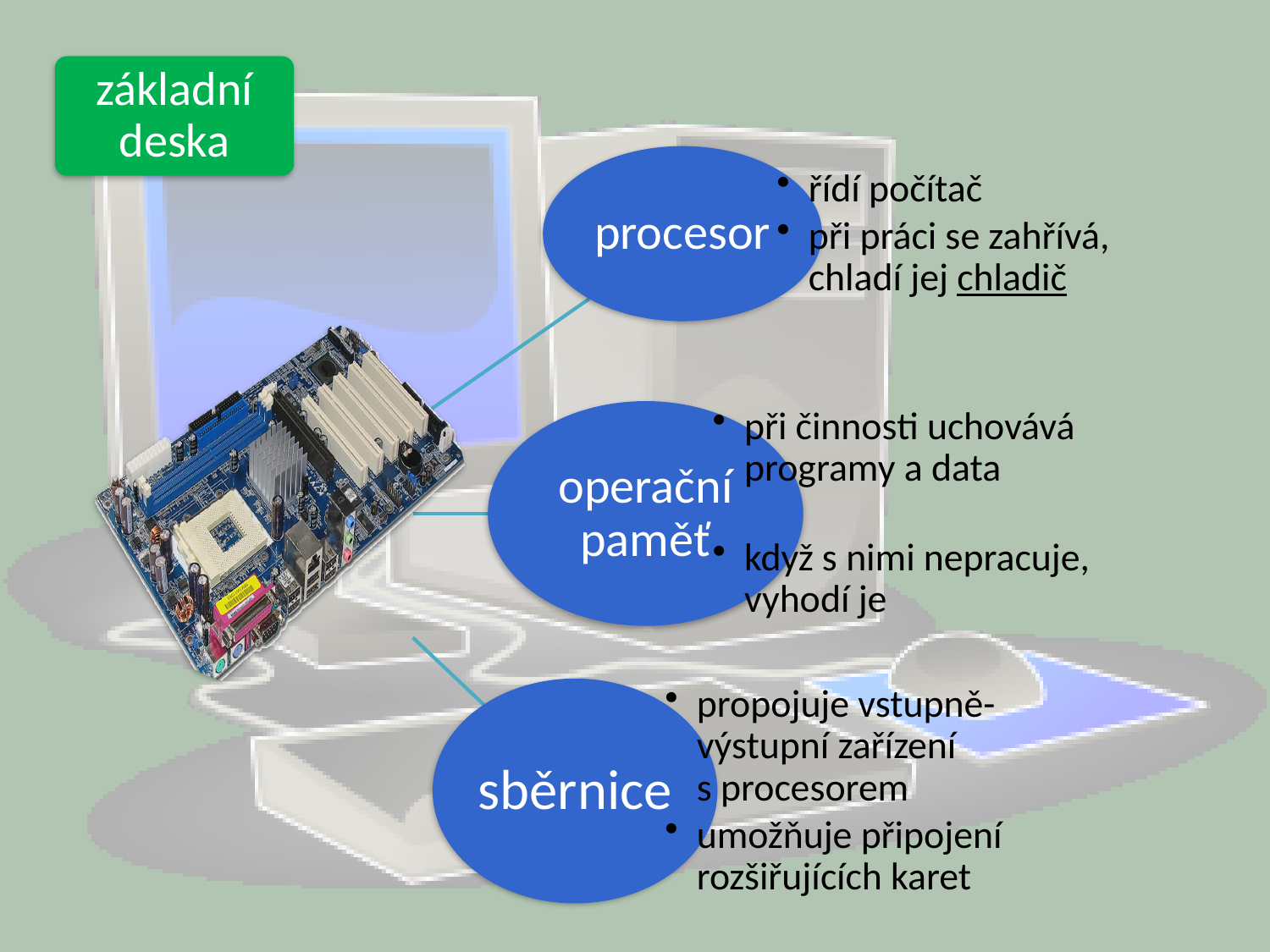

základní deska
procesor
řídí počítač
při práci se zahřívá, chladí jej chladič
operační paměť
při činnosti uchovává programy a data
když s nimi nepracuje, vyhodí je
sběrnice
propojuje vstupně-výstupní zařízení s procesorem
umožňuje připojení rozšiřujících karet